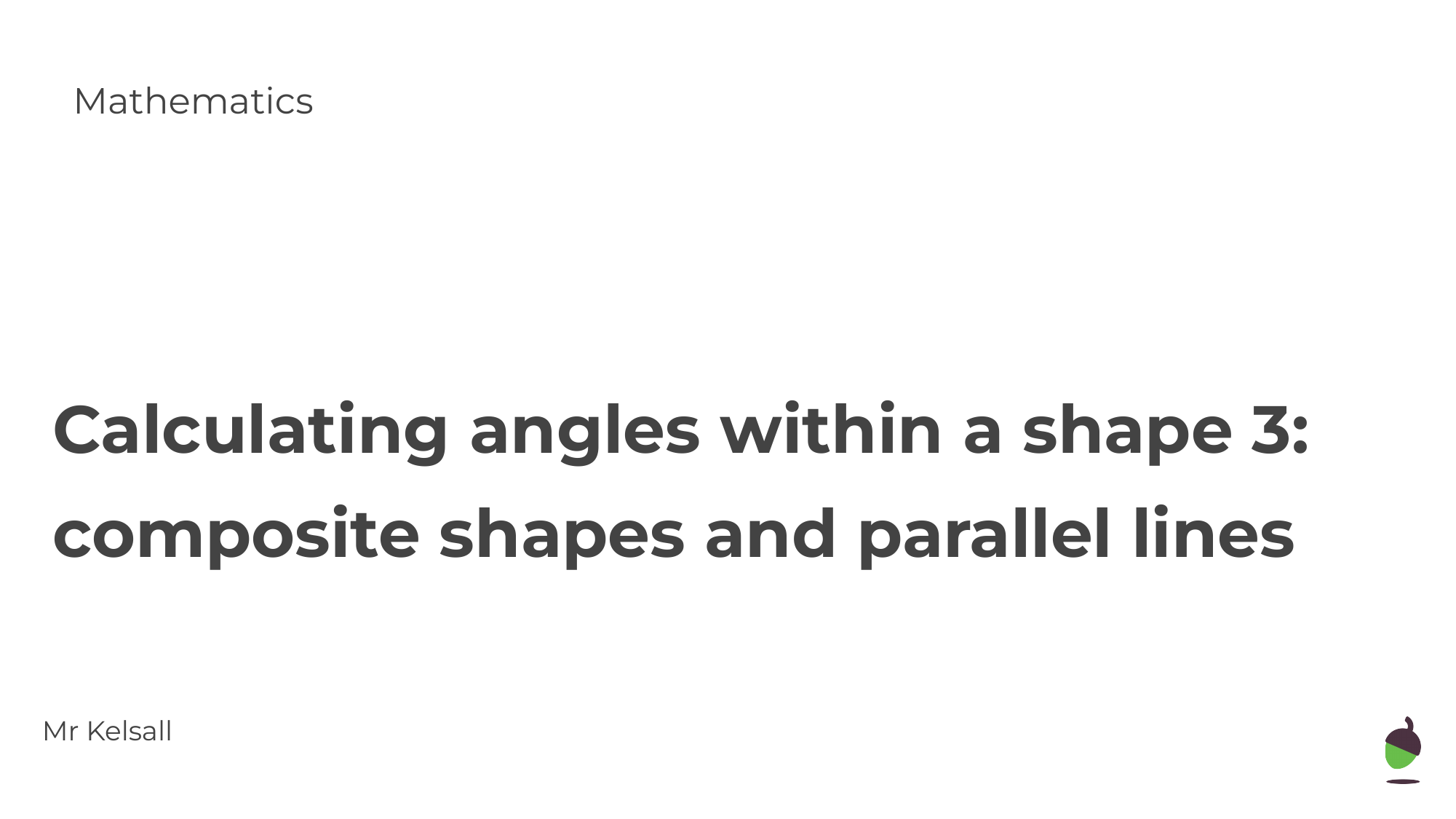

Mathematics
Calculating angles within a shape 3: composite shapes and parallel lines
Mr Kelsall